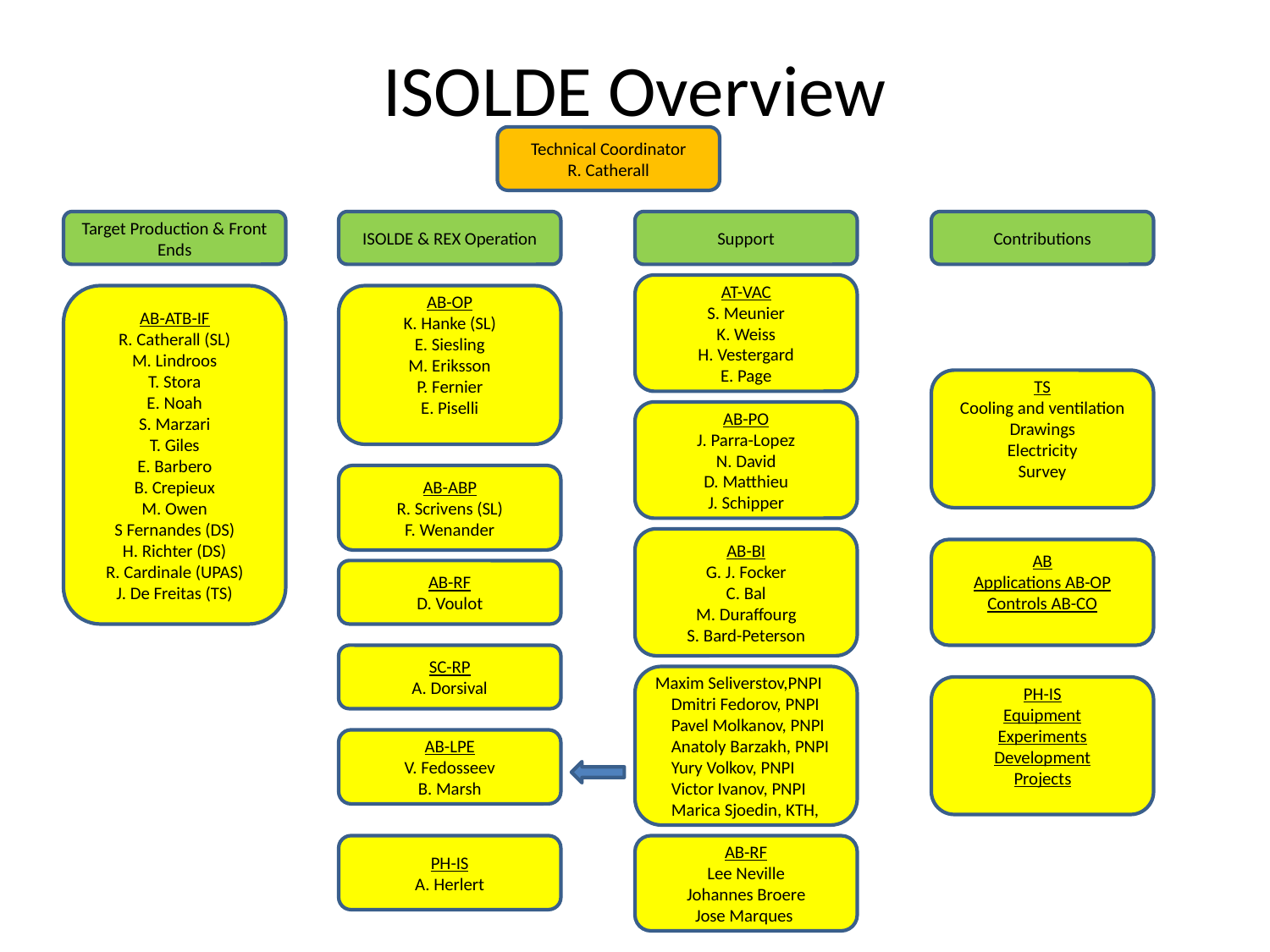

# ISOLDE Overview
Technical Coordinator
R. Catherall
Target Production & Front Ends
ISOLDE & REX Operation
Support
Contributions
AT-VAC
S. Meunier
K. Weiss
H. Vestergard
E. Page
AB-ATB-IF
R. Catherall (SL)
M. Lindroos
T. Stora
E. Noah
S. Marzari
T. Giles
E. Barbero
B. Crepieux
M. Owen
S Fernandes (DS)
H. Richter (DS)
R. Cardinale (UPAS)
J. De Freitas (TS)
AB-OP
K. Hanke (SL)
E. Siesling
M. Eriksson
P. Fernier
E. Piselli

TS
Cooling and ventilation
Drawings
Electricity
Survey

AB-PO
J. Parra-Lopez
N. David
D. Matthieu
J. Schipper
AB-ABP
R. Scrivens (SL)
F. Wenander
AB-BI
G. J. Focker
C. Bal
M. Duraffourg
S. Bard-Peterson
AB
Applications AB-OP
Controls AB-CO

AB-RF
D. Voulot
SC-RP
A. Dorsival
Maxim Seliverstov,PNPI
    Dmitri Fedorov, PNPI
    Pavel Molkanov, PNPI
    Anatoly Barzakh, PNPI
    Yury Volkov, PNPI
    Victor Ivanov, PNPI
    Marica Sjoedin, KTH,
PH-IS
Equipment
Experiments
Development
Projects

AB-LPE
V. Fedosseev
B. Marsh

PH-IS
A. Herlert
AB-RF
Lee Neville
Johannes Broere
Jose Marques